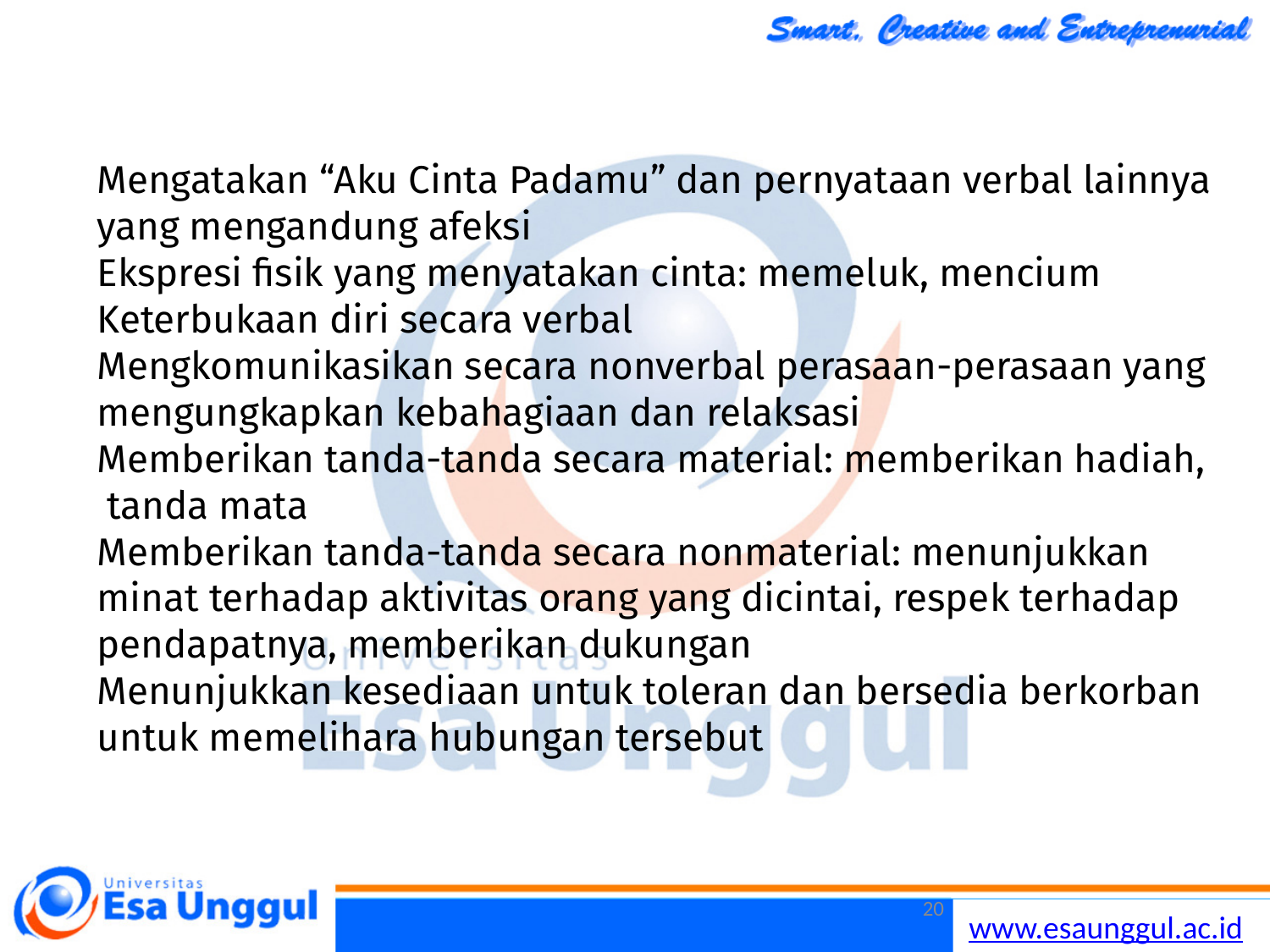

Perilaku Cinta
Mengatakan “Aku Cinta Padamu” dan pernyataan verbal lainnya yang mengandung afeksi
Ekspresi fisik yang menyatakan cinta: memeluk, mencium
Keterbukaan diri secara verbal
Mengkomunikasikan secara nonverbal perasaan-perasaan yang mengungkapkan kebahagiaan dan relaksasi
Memberikan tanda-tanda secara material: memberikan hadiah,  tanda mata
Memberikan tanda-tanda secara nonmaterial: menunjukkan minat terhadap aktivitas orang yang dicintai, respek terhadap pendapatnya, memberikan dukungan
Menunjukkan kesediaan untuk toleran dan bersedia berkorban untuk memelihara hubungan tersebut
20